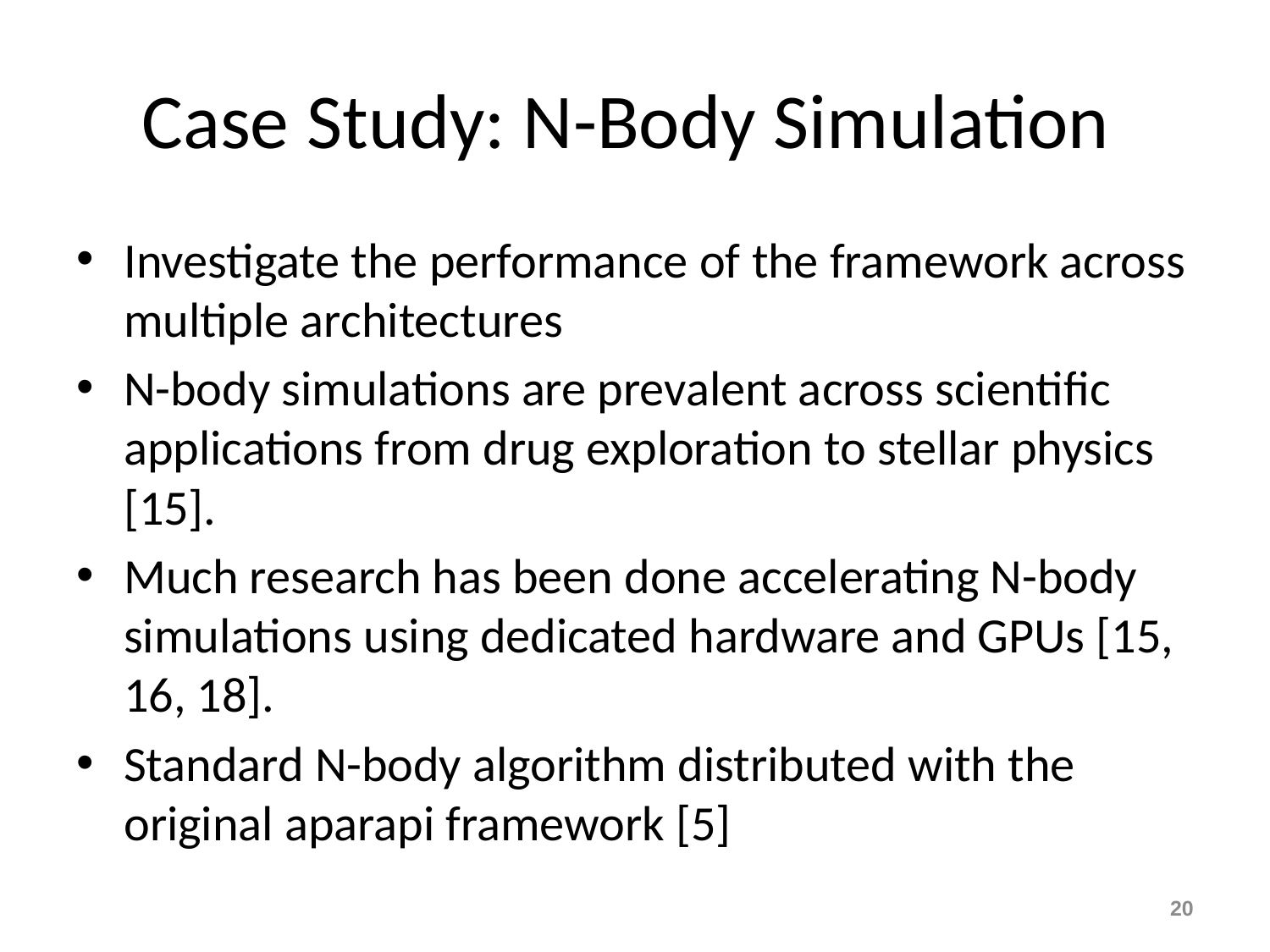

# Case Study: N-Body Simulation
Investigate the performance of the framework across multiple architectures
N-body simulations are prevalent across scientific applications from drug exploration to stellar physics [15].
Much research has been done accelerating N-body simulations using dedicated hardware and GPUs [15, 16, 18].
Standard N-body algorithm distributed with the original aparapi framework [5]
20